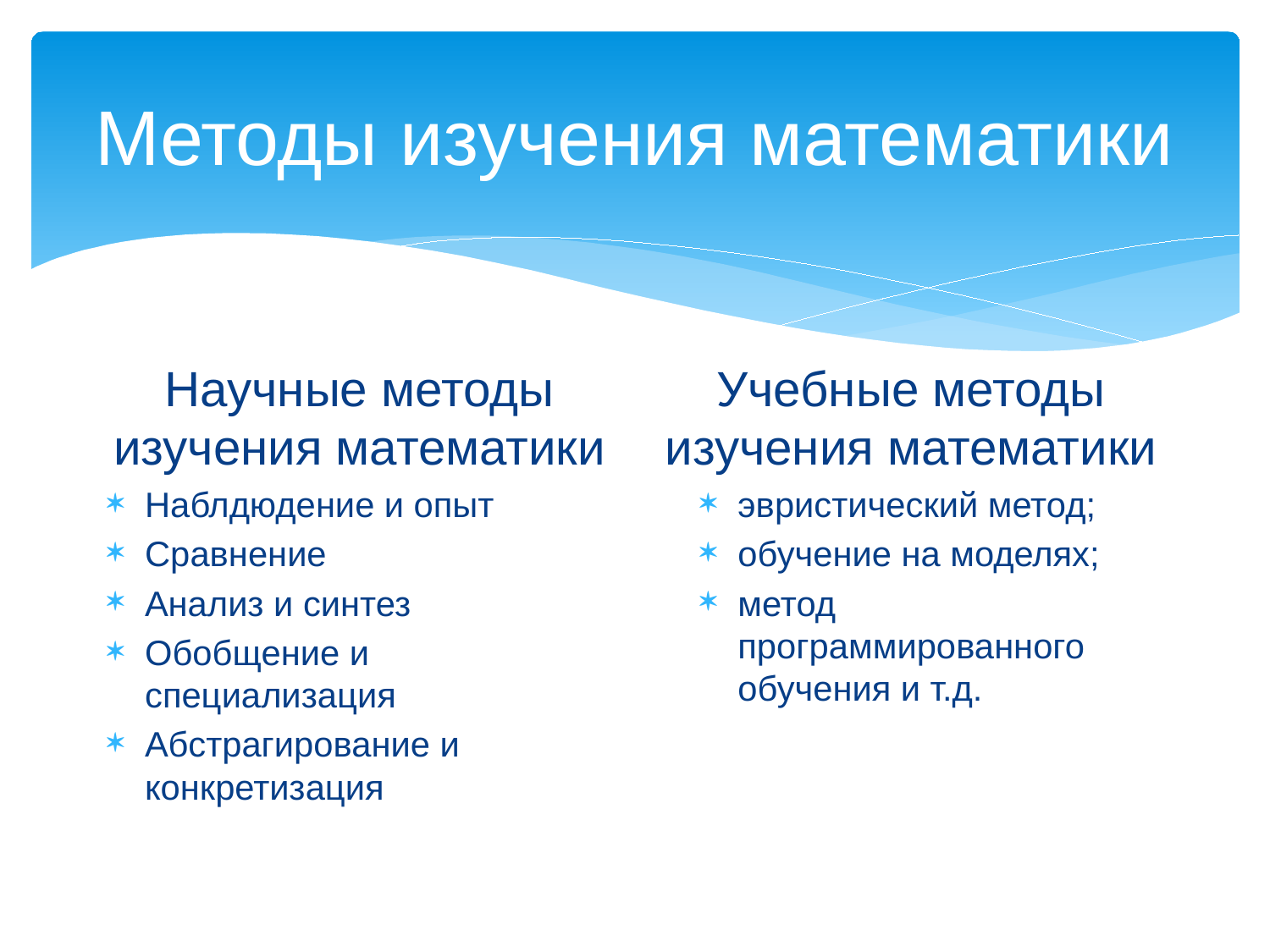

# Методы изучения математики
Учебные методы изучения математики
Научные методы изучения математики
Наблдюдение и опыт
Сравнение
Анализ и синтез
Обобщение и специализация
Абстрагирование и конкретизация
эвристический метод;
обучение на моделях;
метод программированного обучения и т.д.